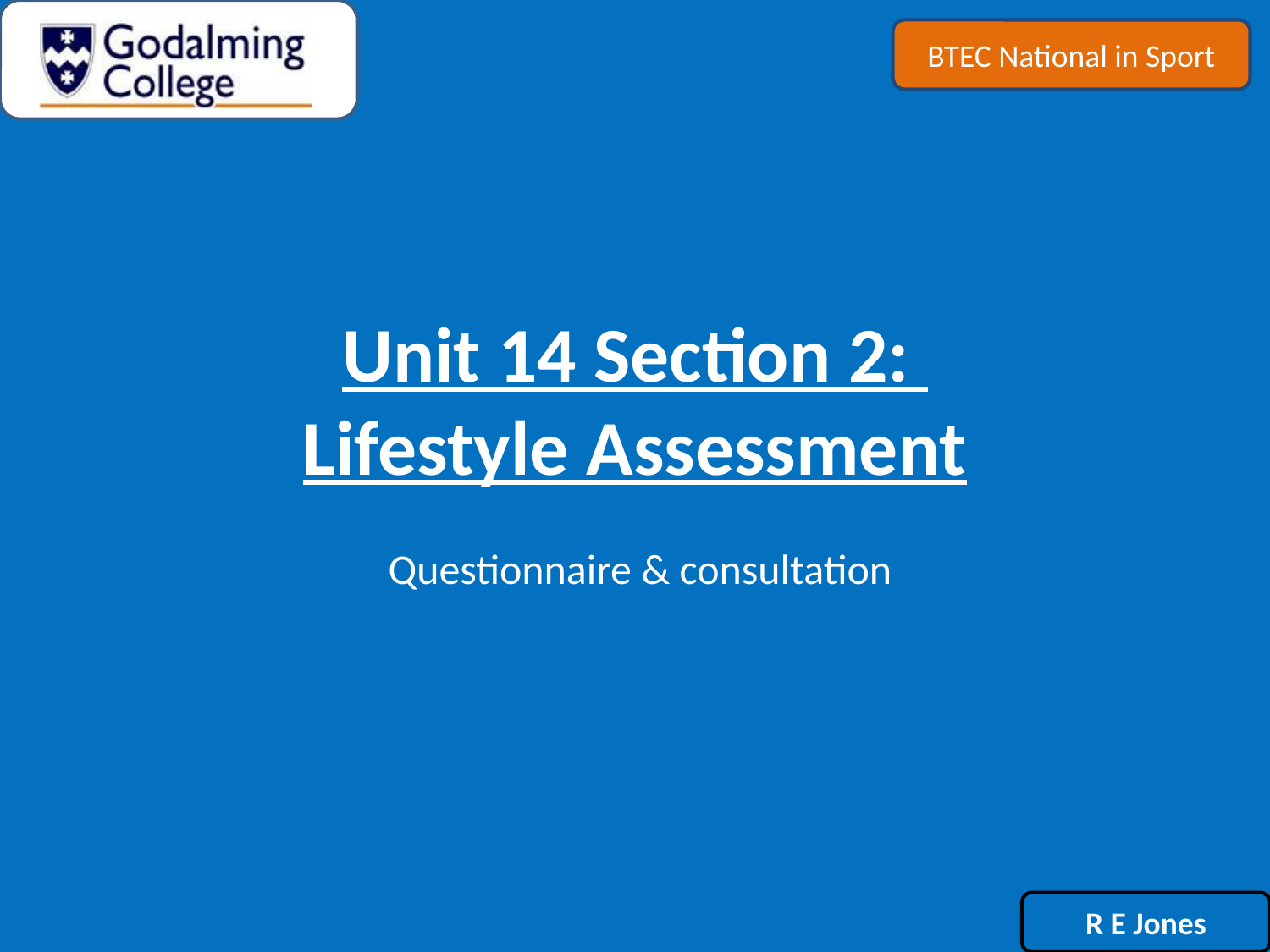

# Unit 14 Section 2: Lifestyle Assessment
Questionnaire & consultation